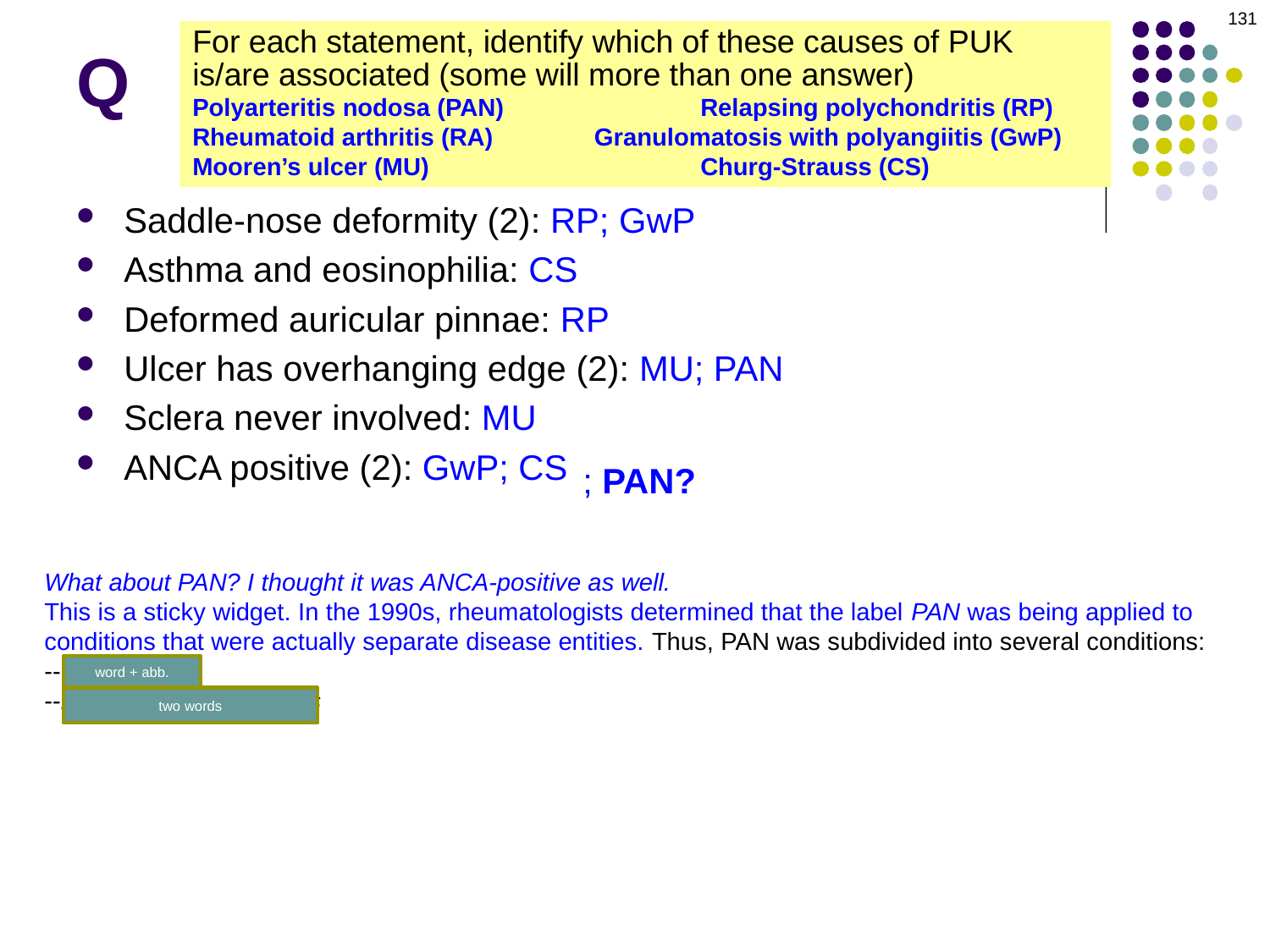

131
# Q
For each statement, identify which of these causes of PUK is/are associated (some will more than one answer)
Polyarteritis nodosa (PAN)		Relapsing polychondritis (RP)
Rheumatoid arthritis (RA)	   Granulomatosis with polyangiitis (GwP)
Mooren’s ulcer (MU)			Churg-Strauss (CS)
Saddle-nose deformity (2): RP; GwP
Asthma and eosinophilia: CS
Deformed auricular pinnae: RP
Ulcer has overhanging edge (2): MU; PAN
Sclera never involved: MU
ANCA positive (2): GwP; CS

; PAN?
What about PAN? I thought it was ANCA-positive as well.
This is a sticky widget. In the 1990s, rheumatologists determined that the label PAN was being applied to conditions that were actually separate disease entities. Thus, PAN was subdivided into several conditions:
--Classic PAN,
--Microscopic polyangiitis
word + abb.
two words